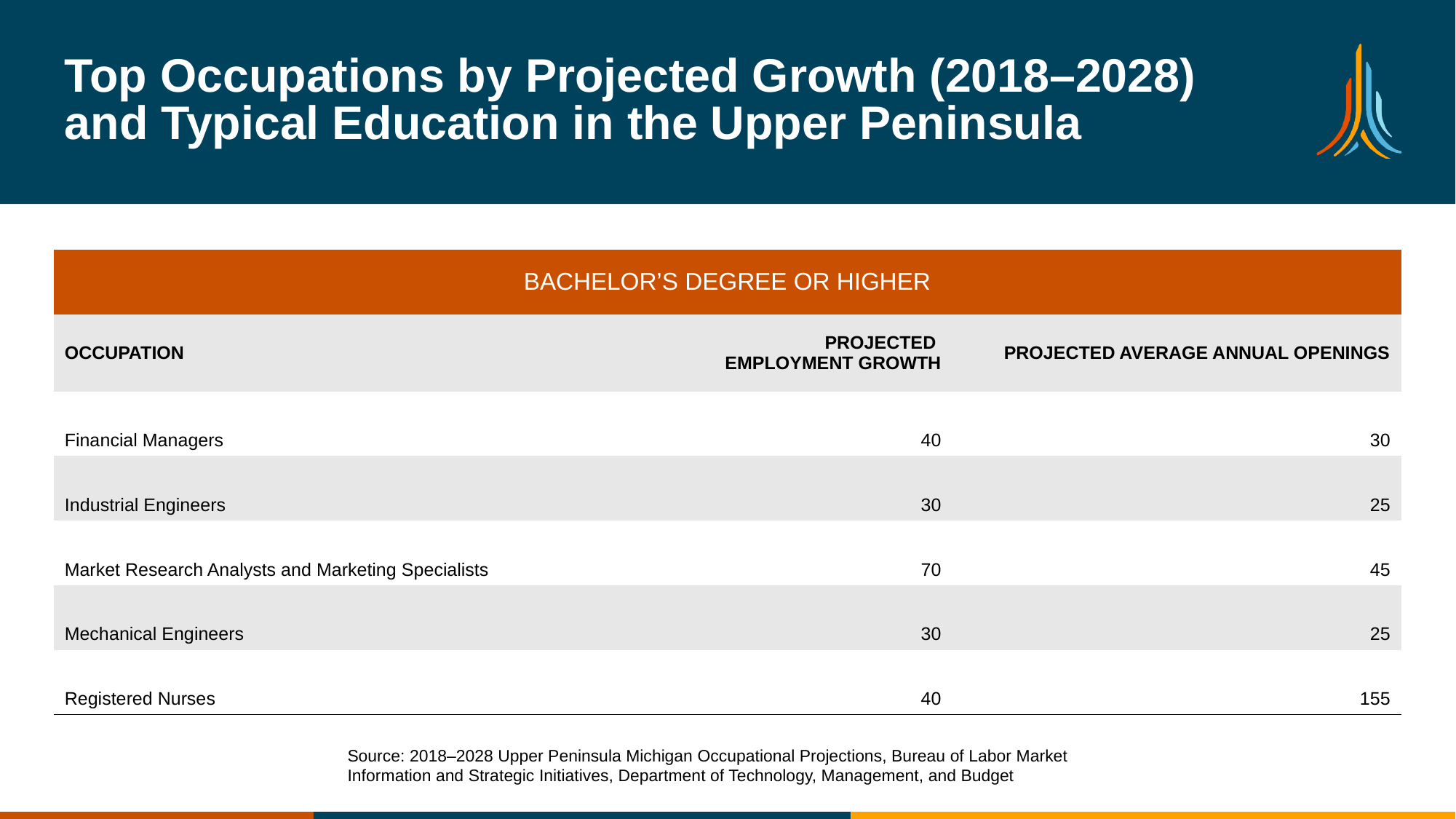

# Top Occupations by Projected Growth (2018–2028) and Typical Education in the Upper Peninsula
| BACHELOR’S DEGREE OR HIGHER |  |  |
| --- | --- | --- |
| OCCUPATION | PROJECTED EMPLOYMENT GROWTH | PROJECTED AVERAGE ANNUAL OPENINGS |
| Financial Managers | 40 | 30 |
| Industrial Engineers | 30 | 25 |
| Market Research Analysts and Marketing Specialists | 70 | 45 |
| Mechanical Engineers | 30 | 25 |
| Registered Nurses | 40 | 155 |
Source: 2018–2028 Upper Peninsula Michigan Occupational Projections, Bureau of Labor Market Information and Strategic Initiatives, Department of Technology, Management, and Budget